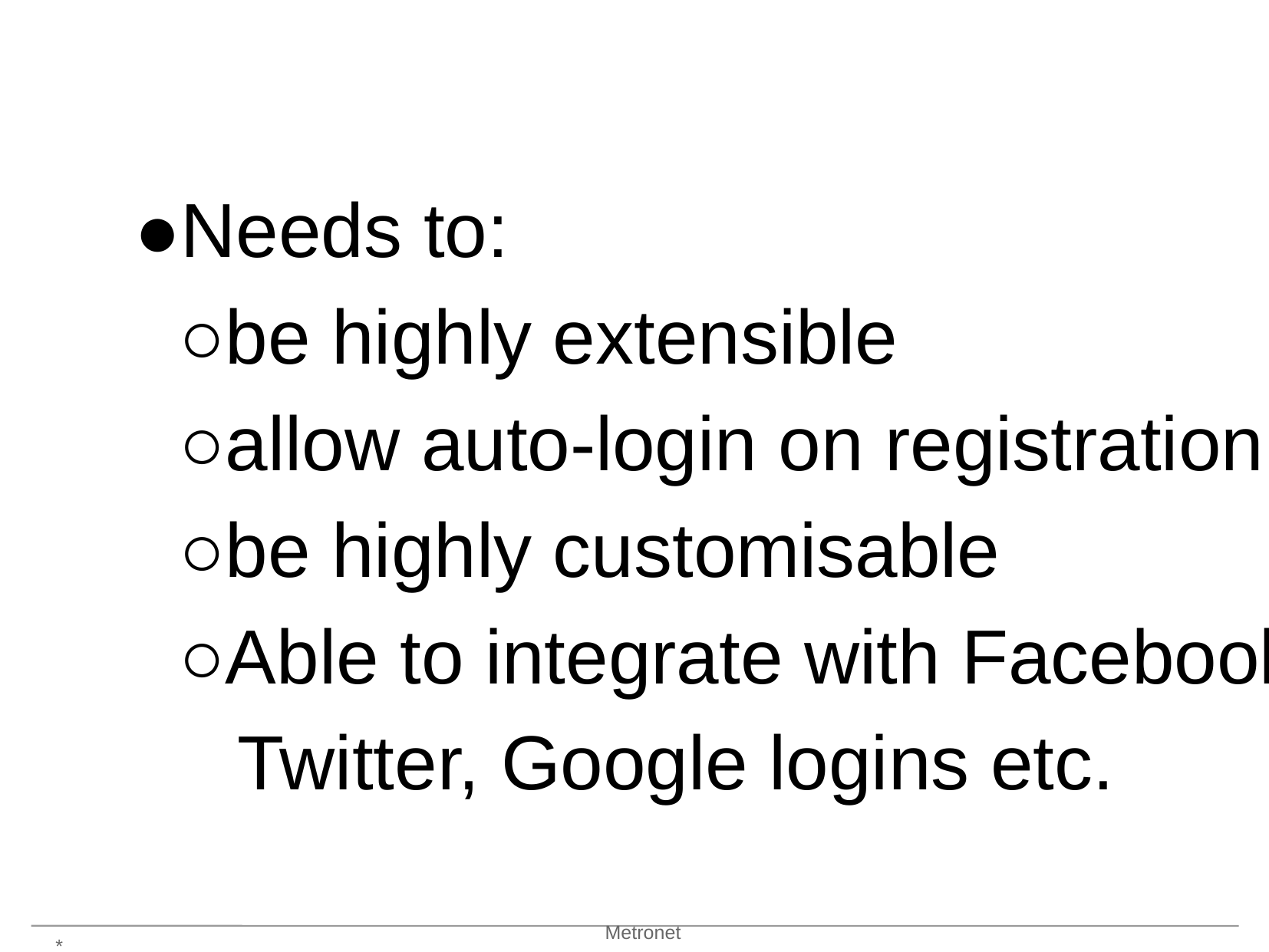

Custom registration / login plugin
●Needs to:
○be highly extensible
○allow auto-login on registration
○be highly customisable
○Able to integrate with Facebook,
Twitter, Google logins etc.
Metronet

*